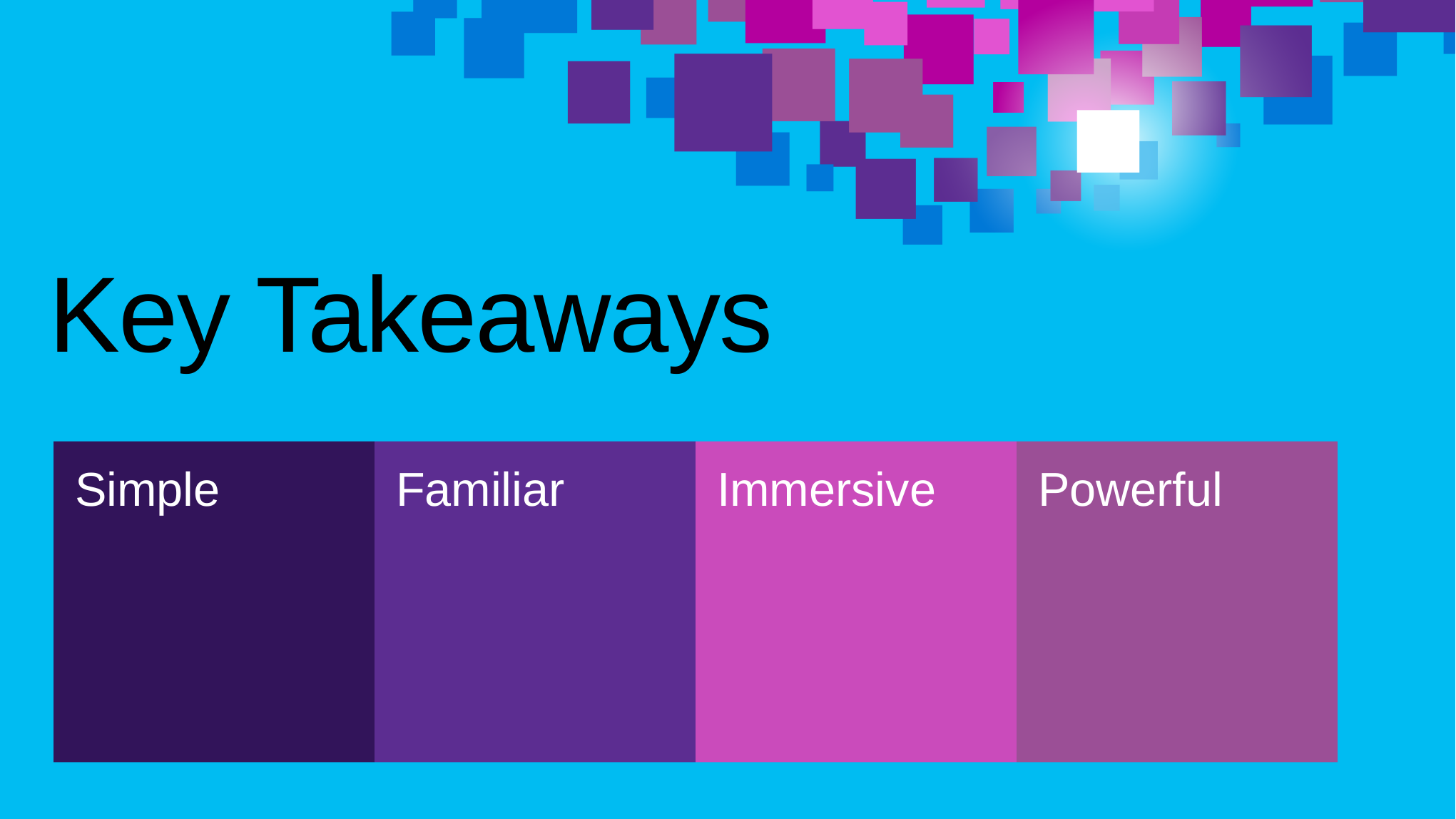

# Key Takeaways
Simple

Familiar

Immersive
Powerful